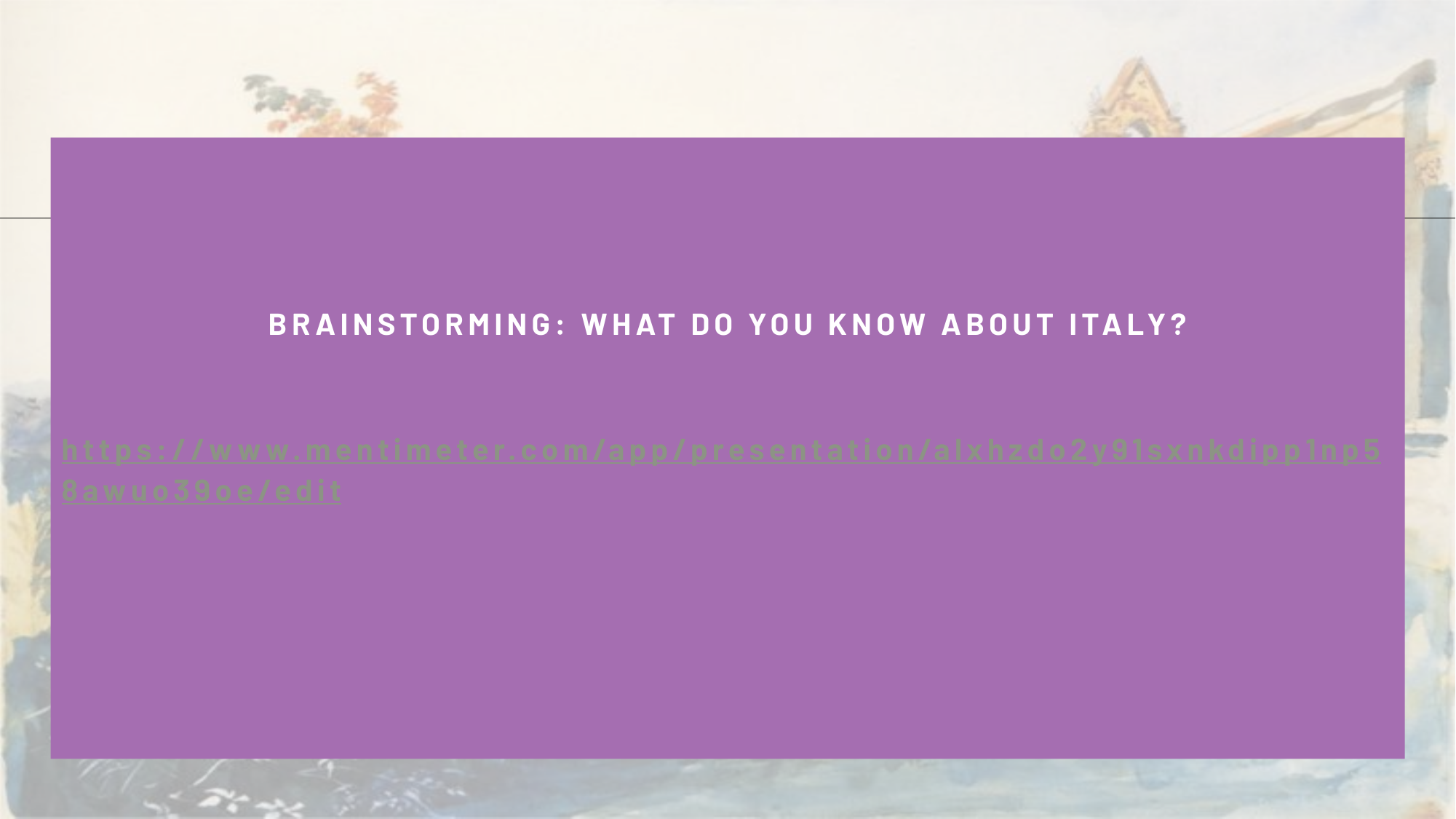

BRAINSTORMING: WHAT DO YOU KNOW ABOUT ITALY?

https://www.mentimeter.com/app/presentation/alxhzdo2y91sxnkdipp1np58awuo39oe/edit